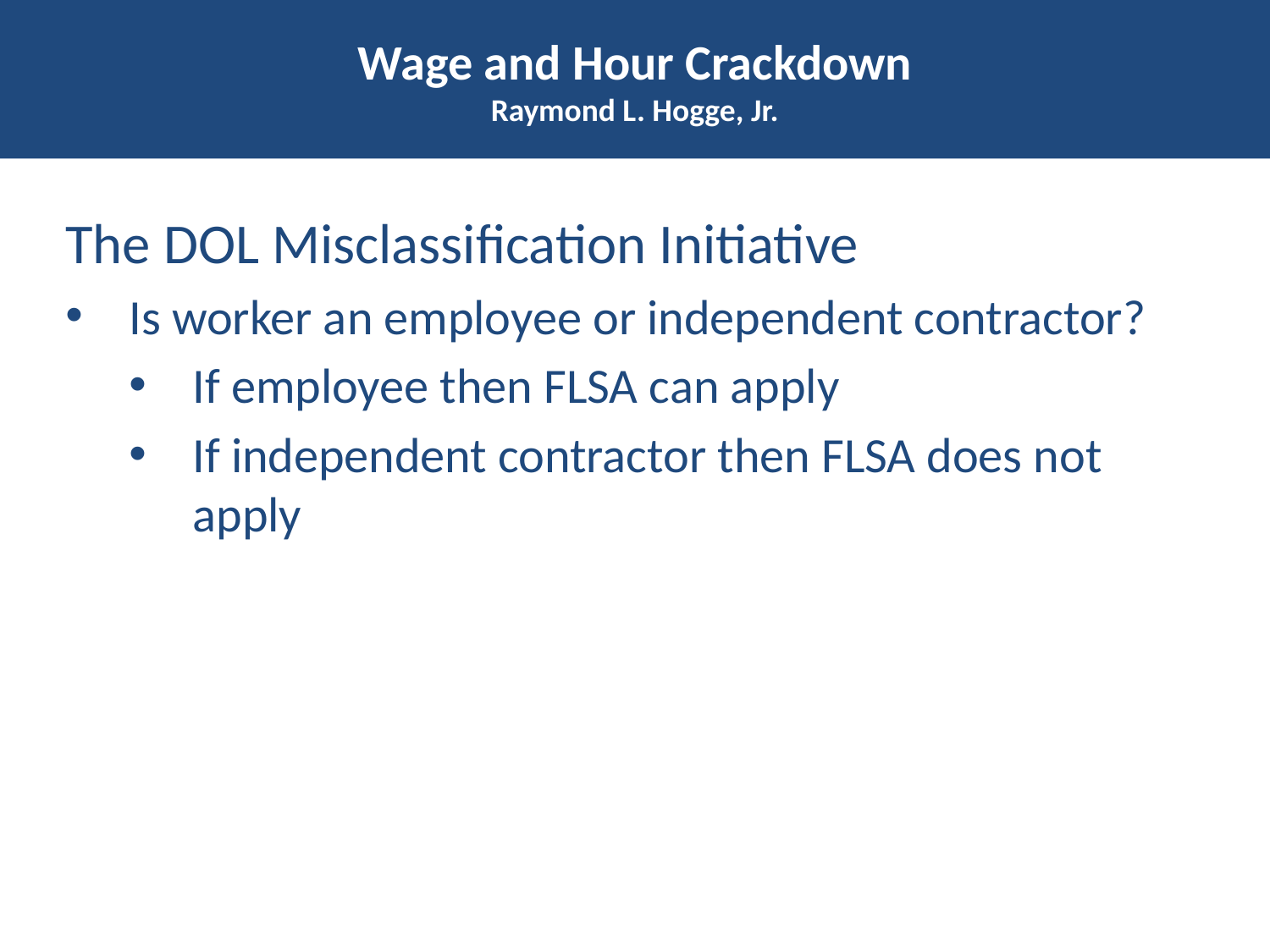

# Wage and Hour Crackdown Raymond L. Hogge, Jr.
The DOL Misclassification Initiative
Is worker an employee or independent contractor?
If employee then FLSA can apply
If independent contractor then FLSA does not apply